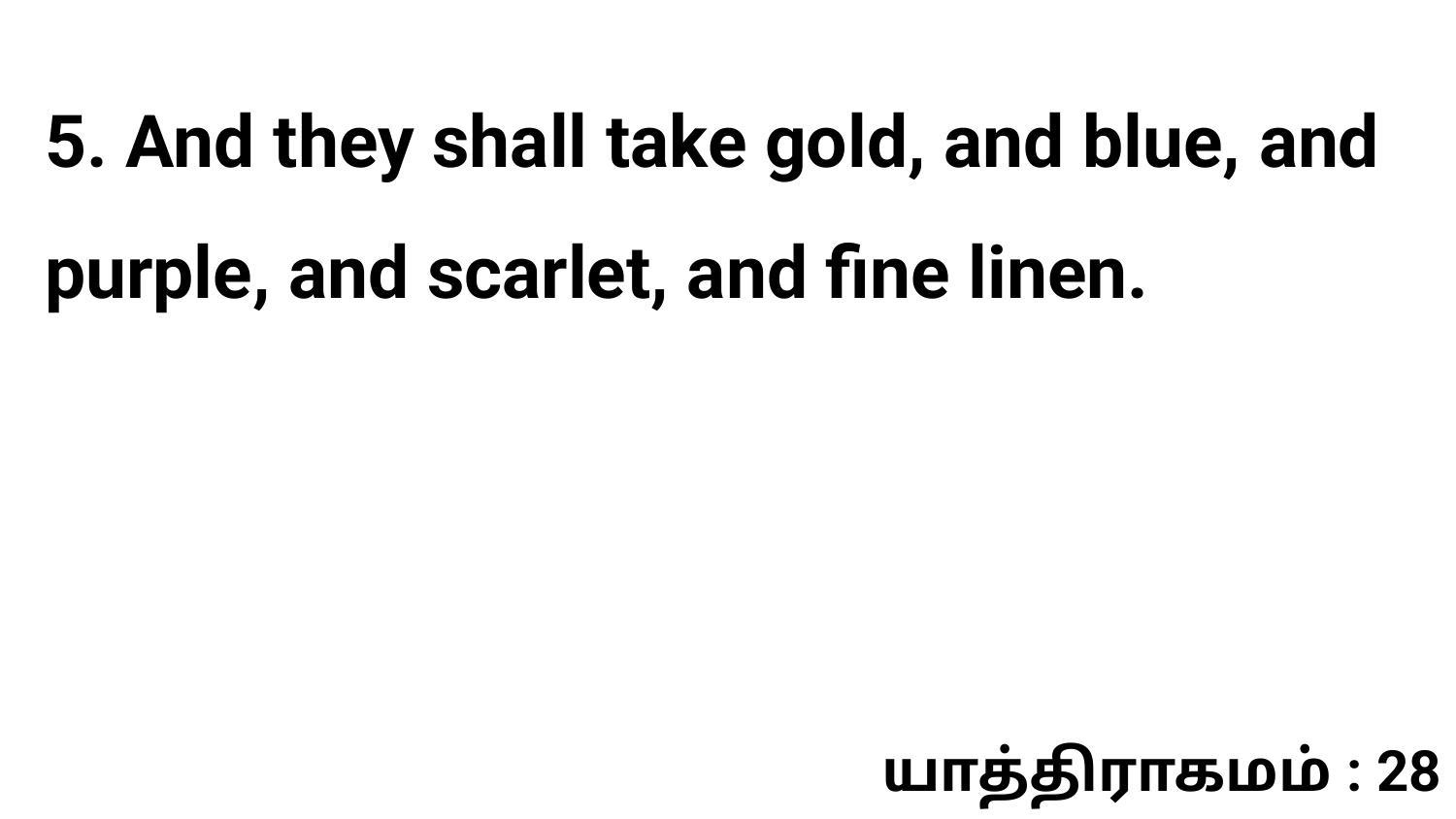

5. And they shall take gold, and blue, and purple, and scarlet, and fine linen.
யாத்திராகமம் : 28